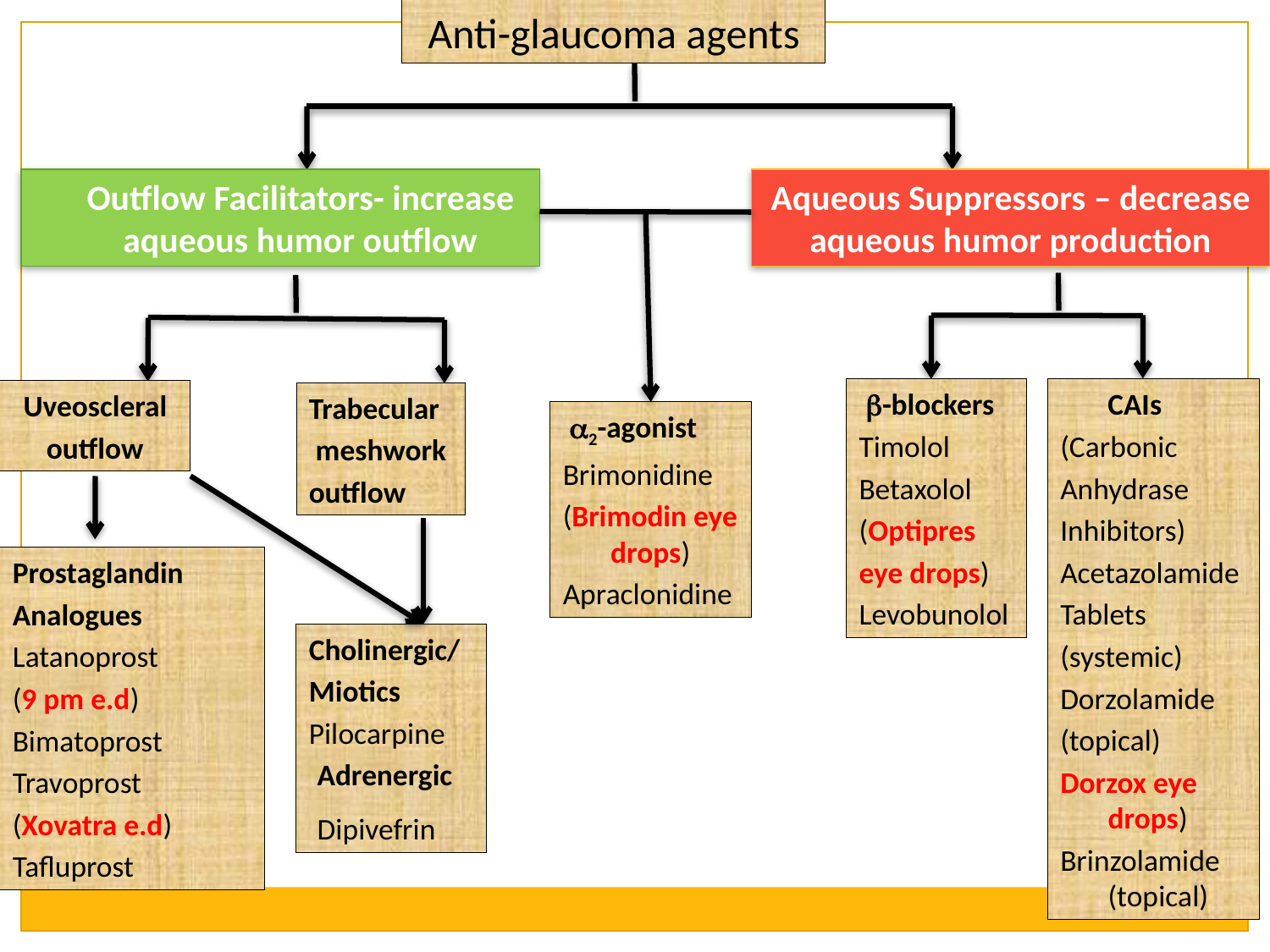

Anti-glaucoma agents
     Outflow Facilitators- increase aqueous humor outflow
Aqueous Suppressors – decrease aqueous humor production
 β-blockers
Timolol
Betaxolol
(Optipres
eye drops)
Levobunolol
       CAIs
(Carbonic
Anhydrase
Inhibitors)
Acetazolamide
Tablets
(systemic)
Dorzolamide
(topical)
Dorzox eye drops)
Brinzolamide (topical)
Uveoscleral
outflow
Trabecular
 meshwork
outflow
 α2-agonist
Brimonidine
(Brimodin eye drops)
Apraclonidine
Prostaglandin
Analogues
Latanoprost
(9 pm e.d)
Bimatoprost
Travoprost
(Xovatra e.d)
Tafluprost
Cholinergic/
Miotics
Pilocarpine
Adrenergic
Dipivefrin